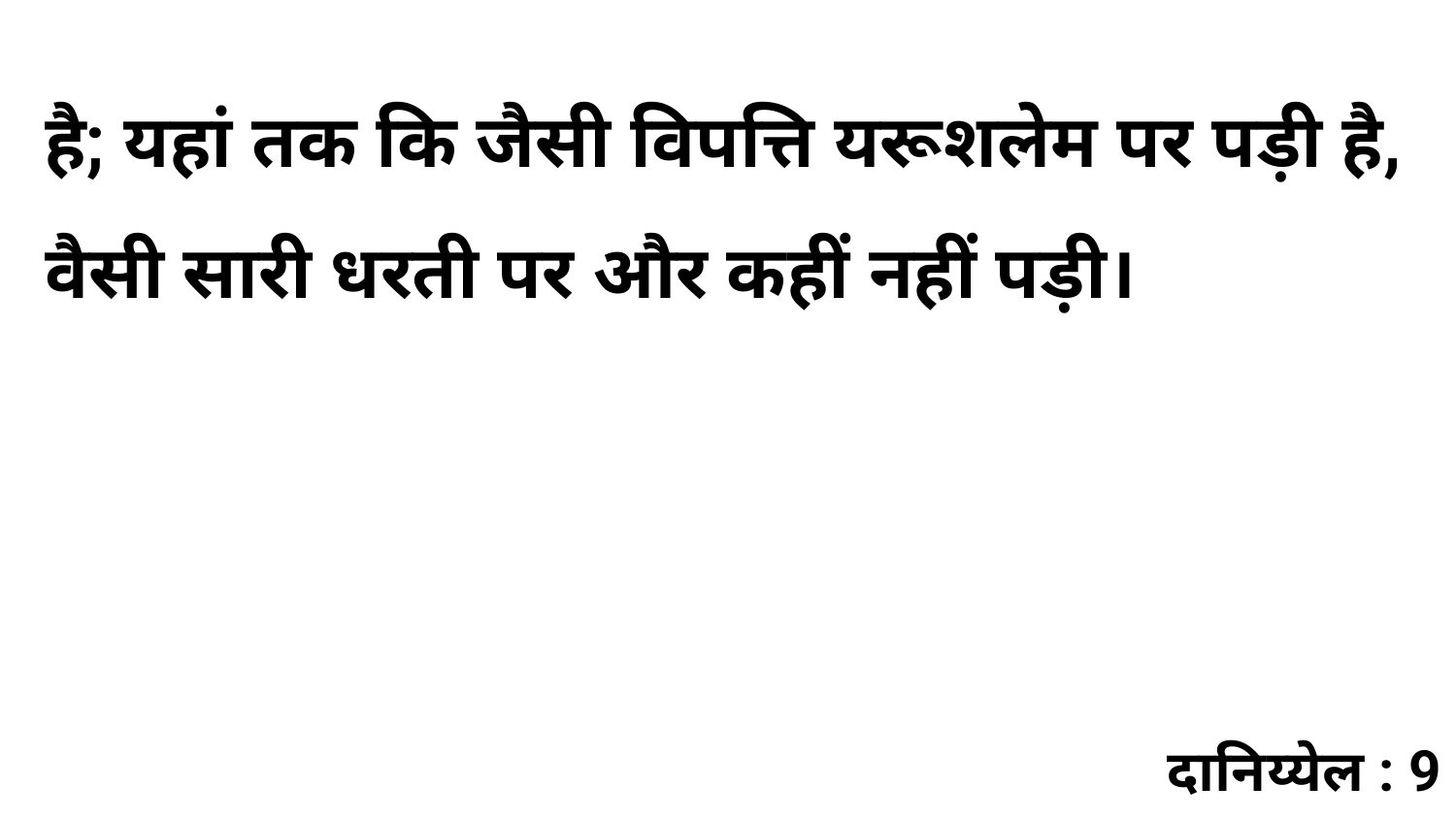

है; यहां तक कि जैसी विपत्ति यरूशलेम पर पड़ी है, वैसी सारी धरती पर और कहीं नहीं पड़ी।
दानिय्येल : 9